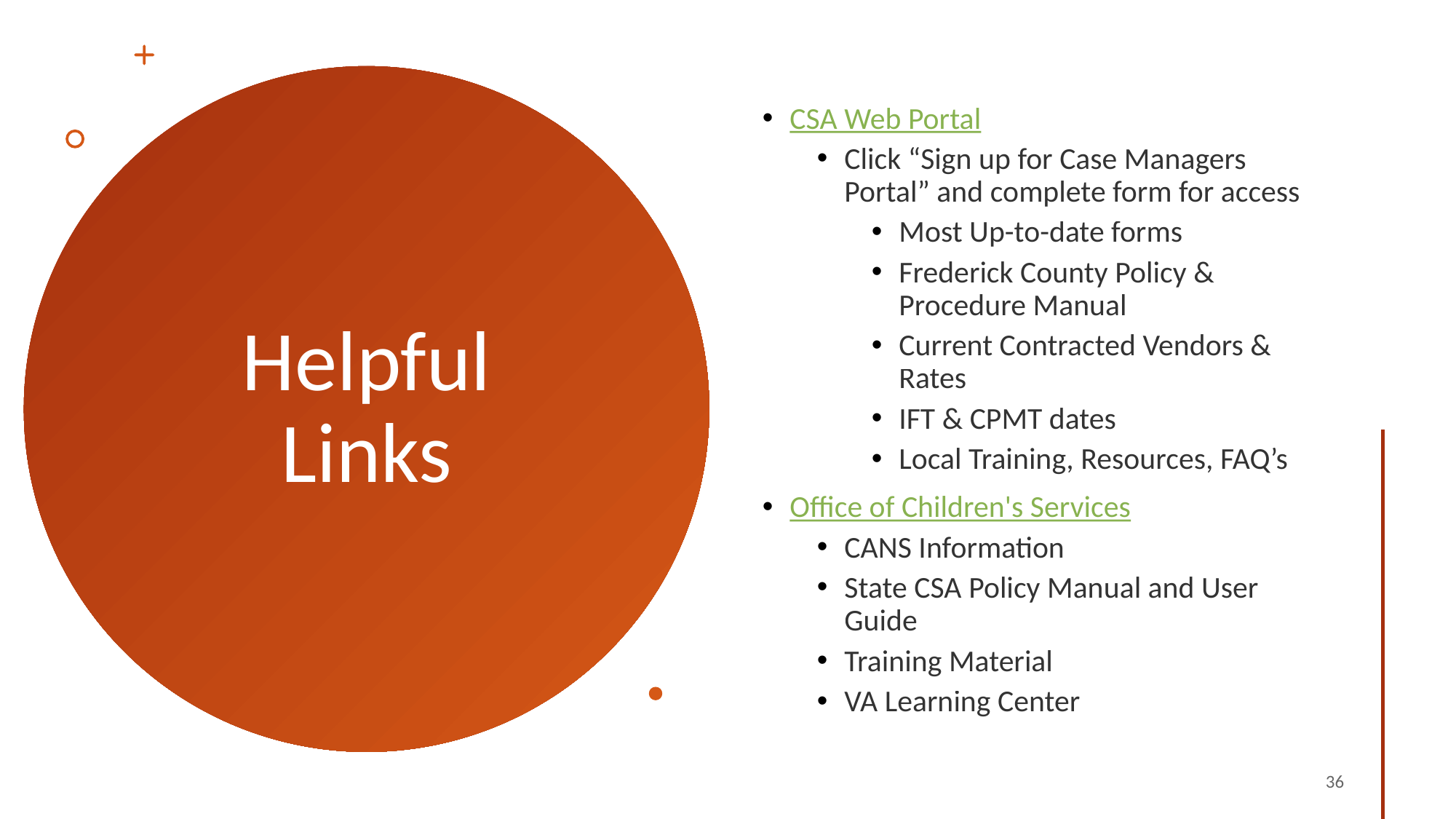

CSA Web Portal
Click “Sign up for Case Managers Portal” and complete form for access
Most Up-to-date forms
Frederick County Policy & Procedure Manual
Current Contracted Vendors & Rates
IFT & CPMT dates
Local Training, Resources, FAQ’s
Office of Children's Services
CANS Information
State CSA Policy Manual and User Guide
Training Material
VA Learning Center

# Helpful Links

36